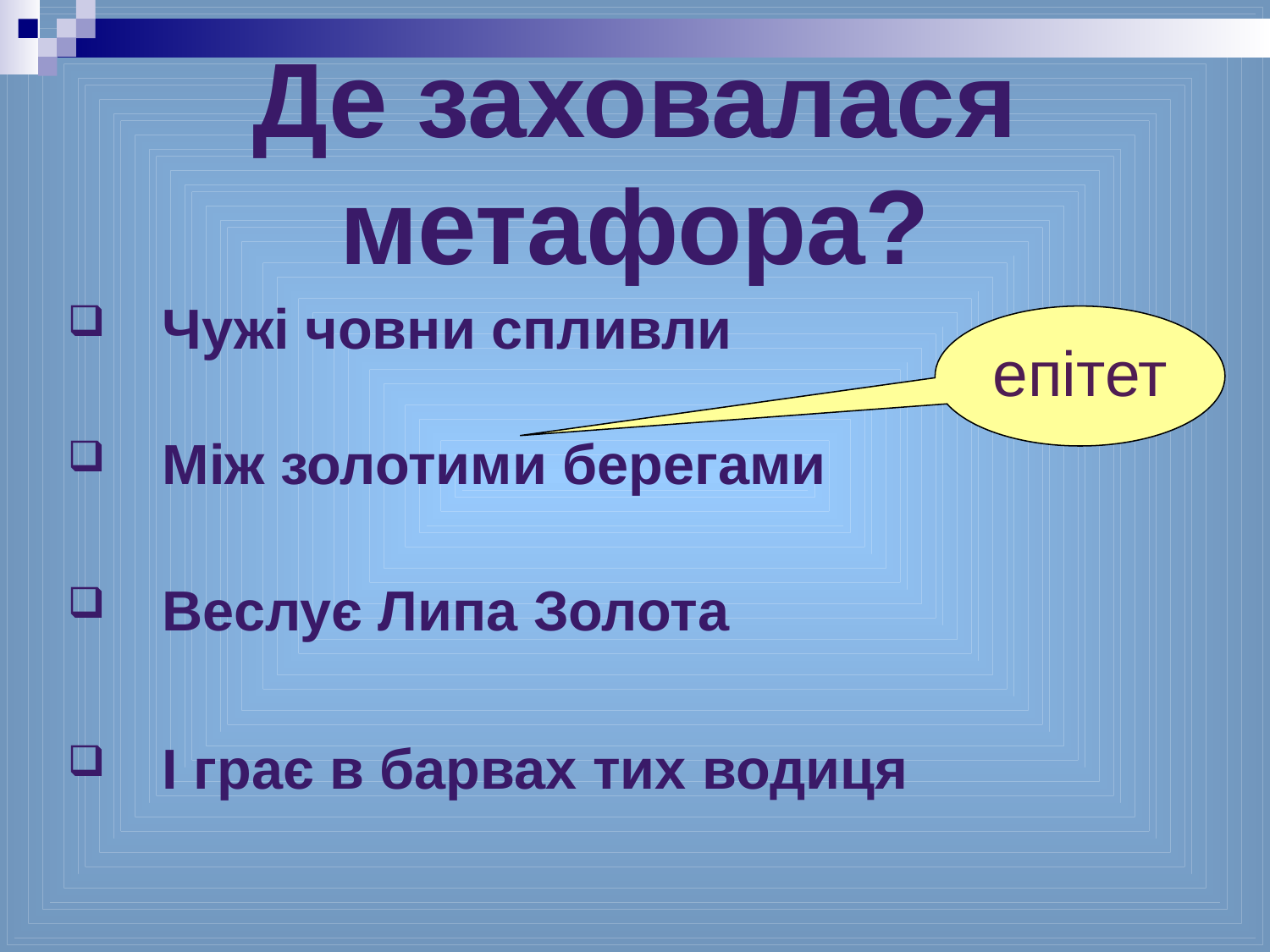

# Де заховалася метафора?
   Чужі човни спливли

   Між золотими берегами

   Веслує Липа Золота

   І грає в барвах тих водиця
епітет